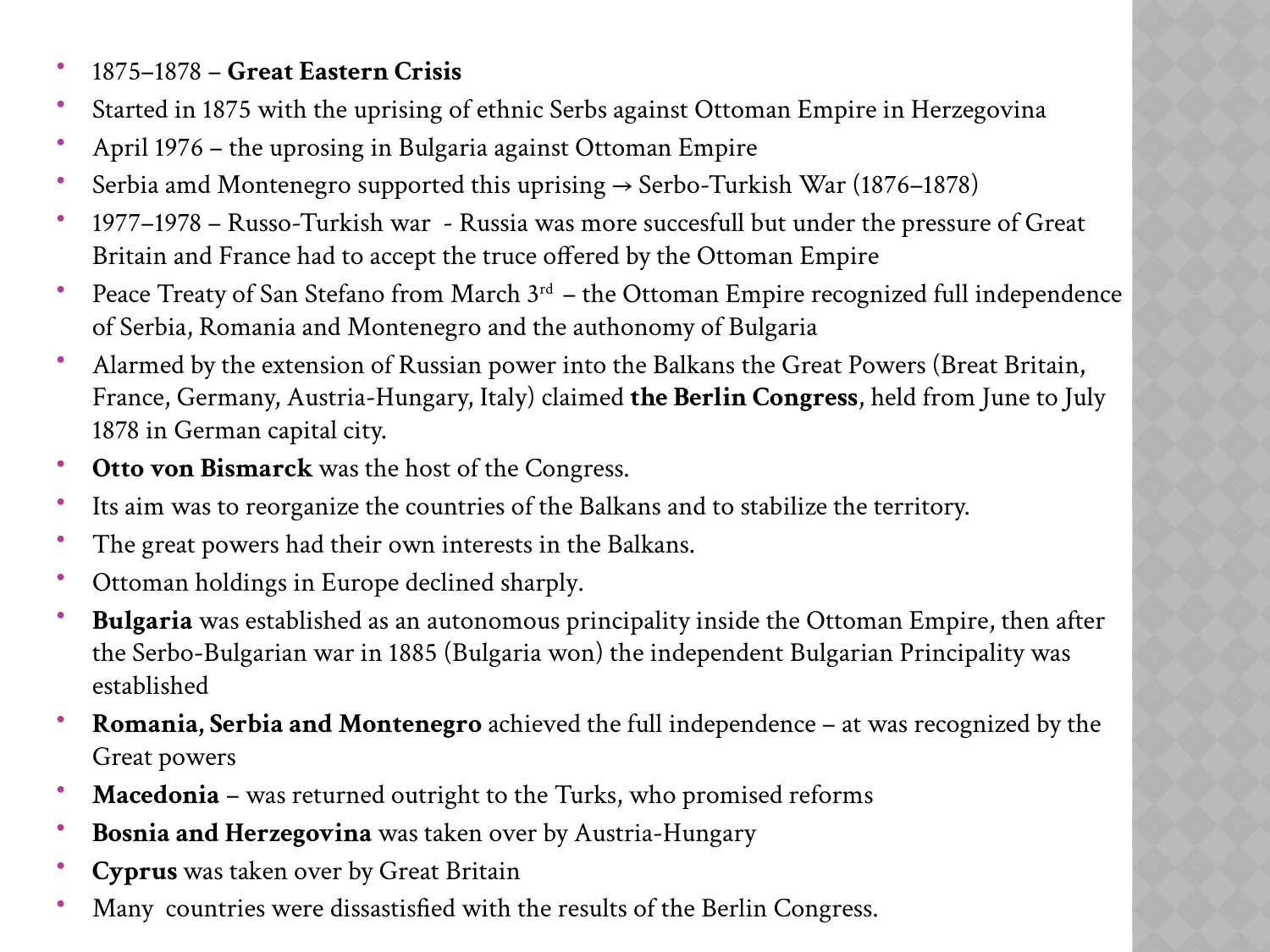

1875–1878 – Great Eastern Crisis
Started in 1875 with the uprising of ethnic Serbs against Ottoman Empire in Herzegovina
April 1976 – the uprosing in Bulgaria against Ottoman Empire
Serbia amd Montenegro supported this uprising → Serbo-Turkish War (1876–1878)
1977–1978 – Russo-Turkish war  - Russia was more succesfull but under the pressure of Great Britain and France had to accept the truce offered by the Ottoman Empire
Peace Treaty of San Stefano from March 3rd  – the Ottoman Empire recognized full independence of Serbia, Romania and Montenegro and the authonomy of Bulgaria
Alarmed by the extension of Russian power into the Balkans the Great Powers (Breat Britain, France, Germany, Austria-Hungary, Italy) claimed the Berlin Congress, held from June to July 1878 in German capital city.
Otto von Bismarck was the host of the Congress.
Its aim was to reorganize the countries of the Balkans and to stabilize the territory.
The great powers had their own interests in the Balkans.
Ottoman holdings in Europe declined sharply.
Bulgaria was established as an autonomous principality inside the Ottoman Empire, then after the Serbo-Bulgarian war in 1885 (Bulgaria won) the independent Bulgarian Principality was established
Romania, Serbia and Montenegro achieved the full independence – at was recognized by the Great powers
Macedonia – was returned outright to the Turks, who promised reforms
Bosnia and Herzegovina was taken over by Austria-Hungary
Cyprus was taken over by Great Britain
Many  countries were dissastisfied with the results of the Berlin Congress.